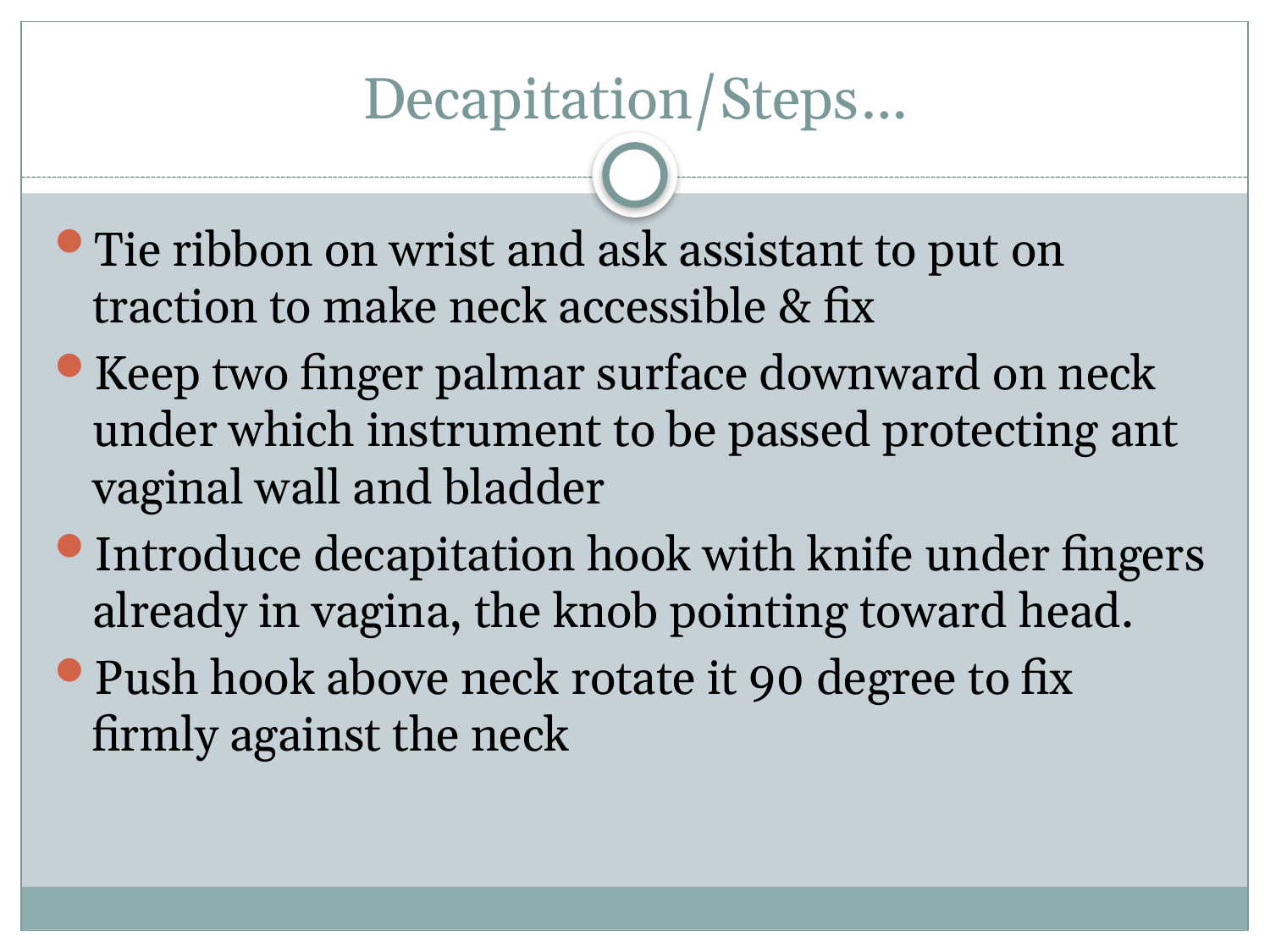

# Decapitation/Steps…
Tie ribbon on wrist and ask assistant to put on traction to make neck accessible & fix
Keep two finger palmar surface downward on neck under which instrument to be passed protecting ant vaginal wall and bladder
Introduce decapitation hook with knife under fingers already in vagina, the knob pointing toward head.
Push hook above neck rotate it 90 degree to fix firmly against the neck